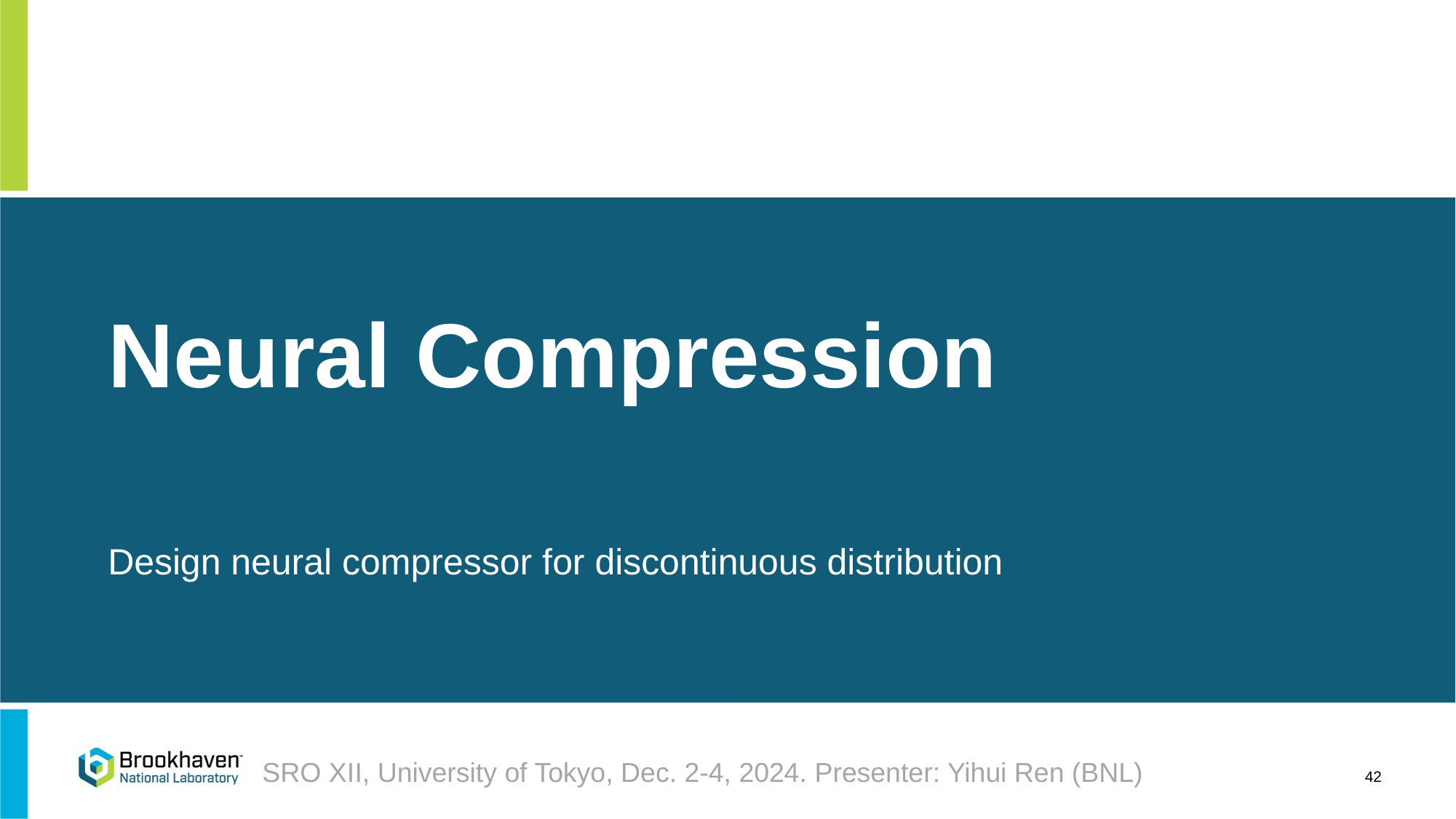

# Neural Compression
Design neural compressor for discontinuous distribution
42